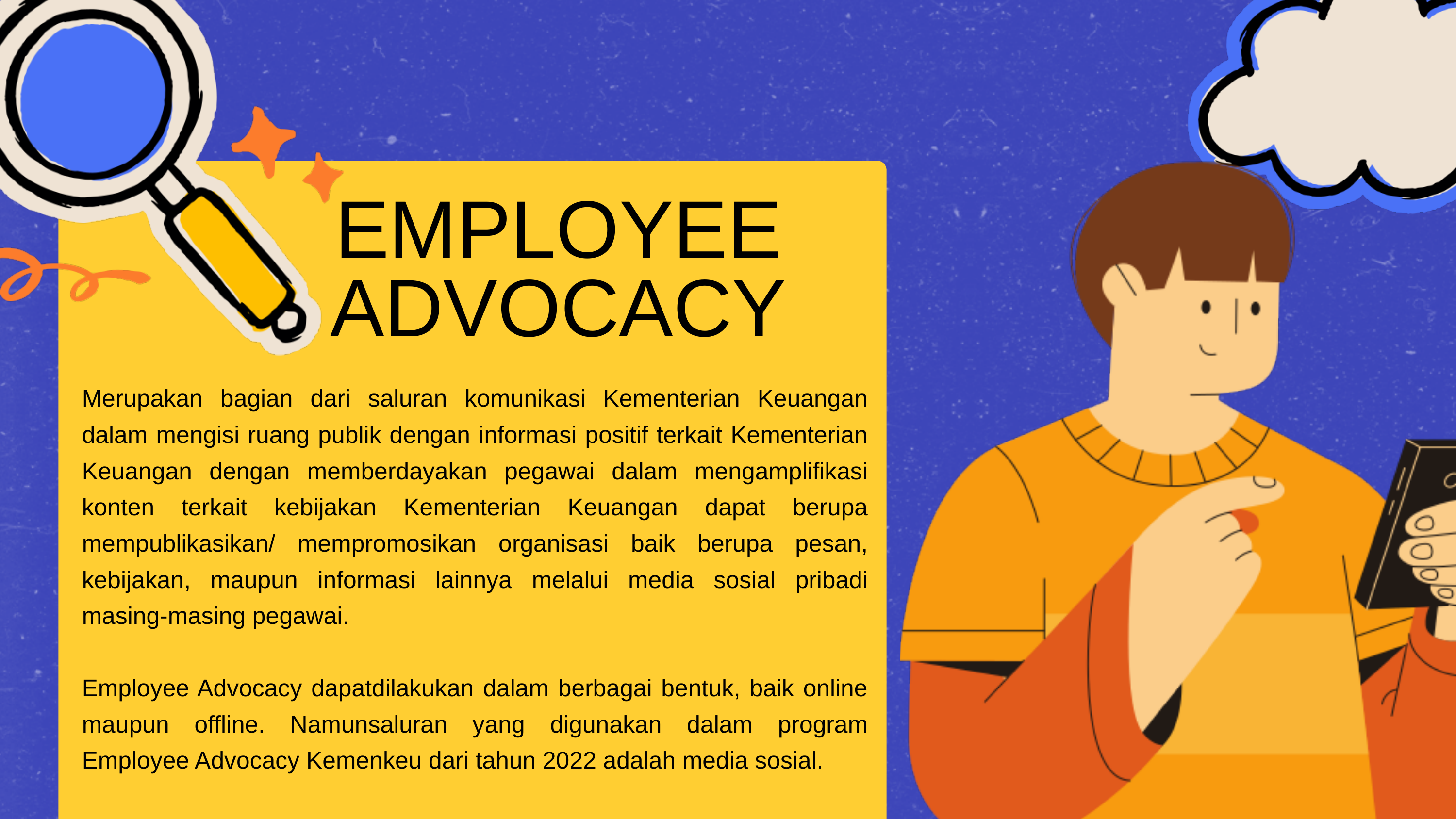

EMPLOYEE ADVOCACY
Merupakan bagian dari saluran komunikasi Kementerian Keuangan dalam mengisi ruang publik dengan informasi positif terkait Kementerian Keuangan dengan memberdayakan pegawai dalam mengamplifikasi konten terkait kebijakan Kementerian Keuangan dapat berupa mempublikasikan/ mempromosikan organisasi baik berupa pesan, kebijakan, maupun informasi lainnya melalui media sosial pribadi masing-masing pegawai.

Employee Advocacy dapatdilakukan dalam berbagai bentuk, baik online maupun offline. Namunsaluran yang digunakan dalam program Employee Advocacy Kemenkeu dari tahun 2022 adalah media sosial.